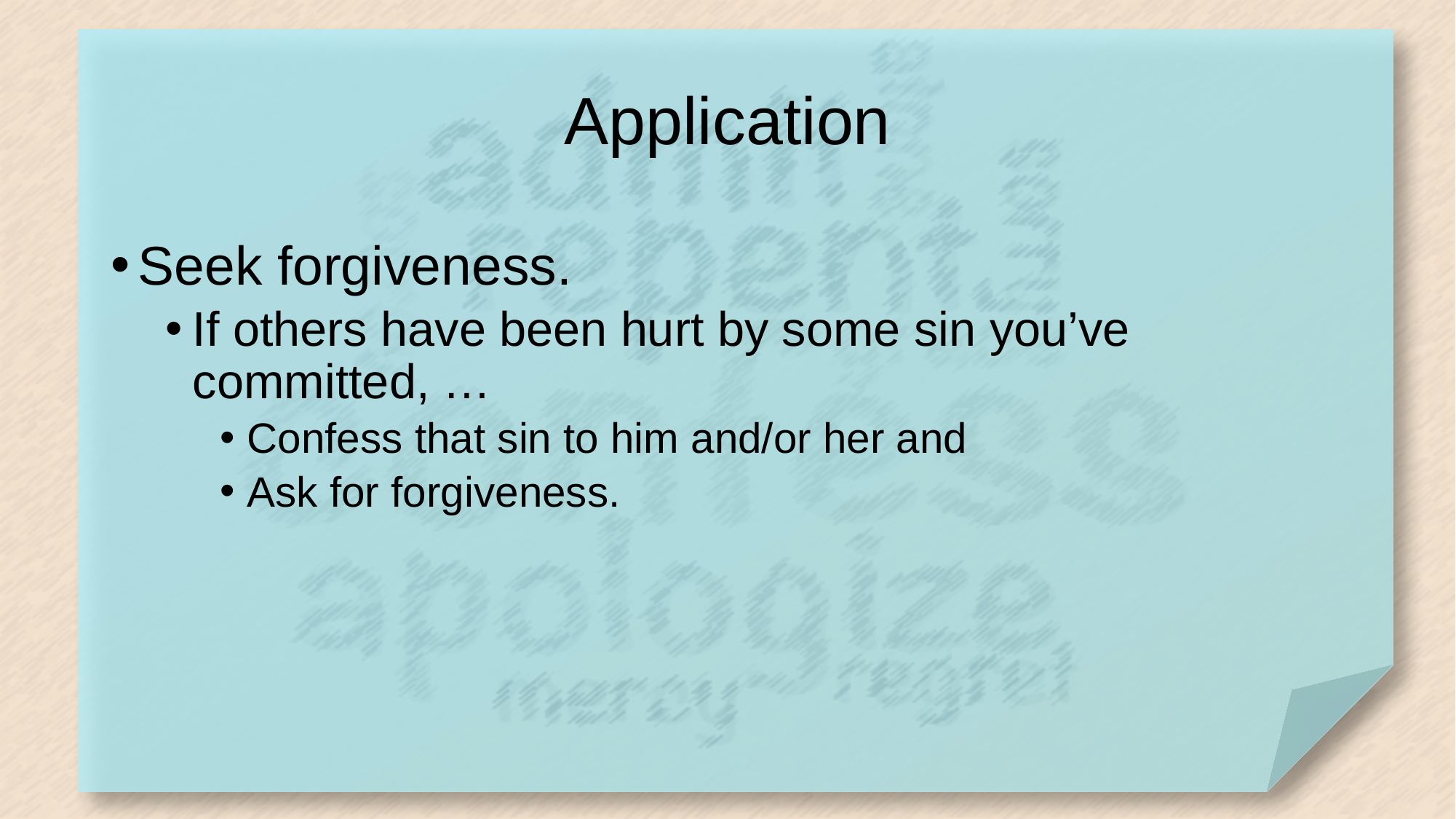

# Application
Seek forgiveness.
If others have been hurt by some sin you’ve committed, …
Confess that sin to him and/or her and
Ask for forgiveness.